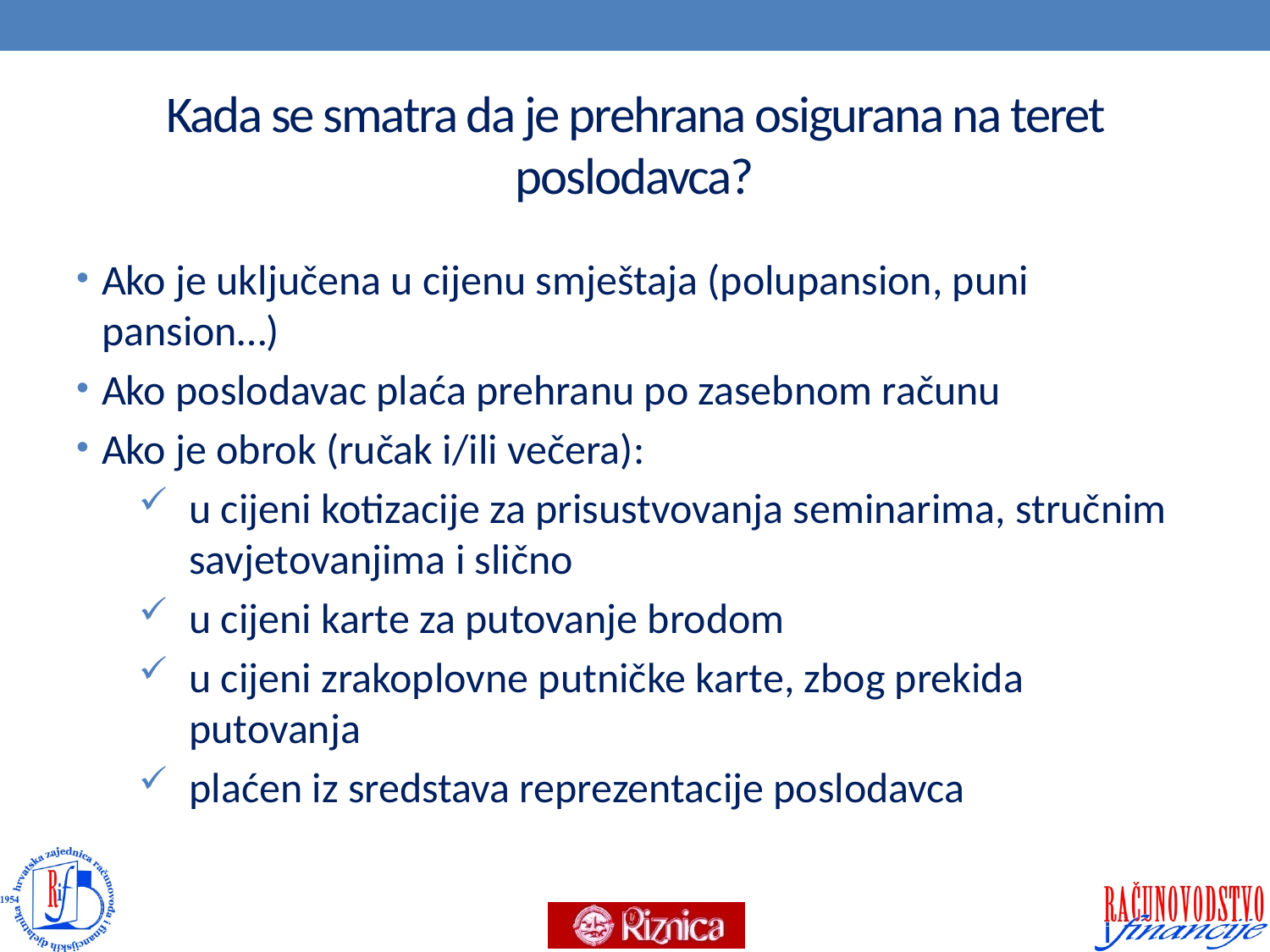

# Kada se smatra da je prehrana osigurana na teret poslodavca?
Ako je uključena u cijenu smještaja (polupansion, puni pansion…)
Ako poslodavac plaća prehranu po zasebnom računu
Ako je obrok (ručak i/ili večera):
u cijeni kotizacije za prisustvovanja seminarima, stručnim savjetovanjima i slično
u cijeni karte za putovanje brodom
u cijeni zrakoplovne putničke karte, zbog prekida putovanja
plaćen iz sredstava reprezentacije poslodavca